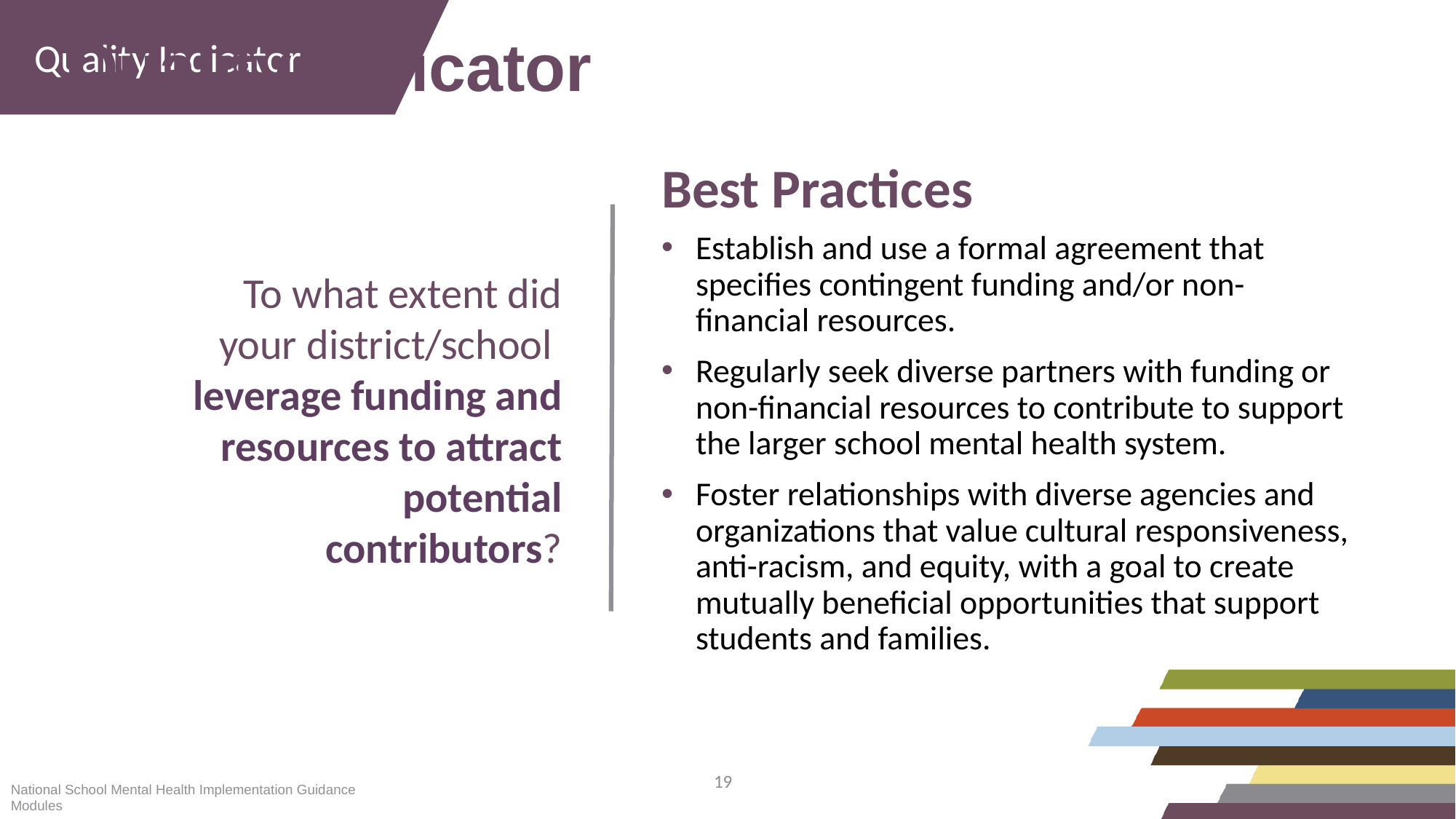

Quality Indicator
# Quality Indicator
Best Practices
Establish and use a formal agreement that specifies contingent funding and/or non-financial resources.
Regularly seek diverse partners with funding or non-financial resources to contribute to support the larger school mental health system.
Foster relationships with diverse agencies and organizations that value cultural responsiveness, anti-racism, and equity, with a goal to create mutually beneficial opportunities that support students and families.
To what extent did your district/school  leverage funding and resources to attract potential contributors?
National School Mental Health Implementation Guidance Modules